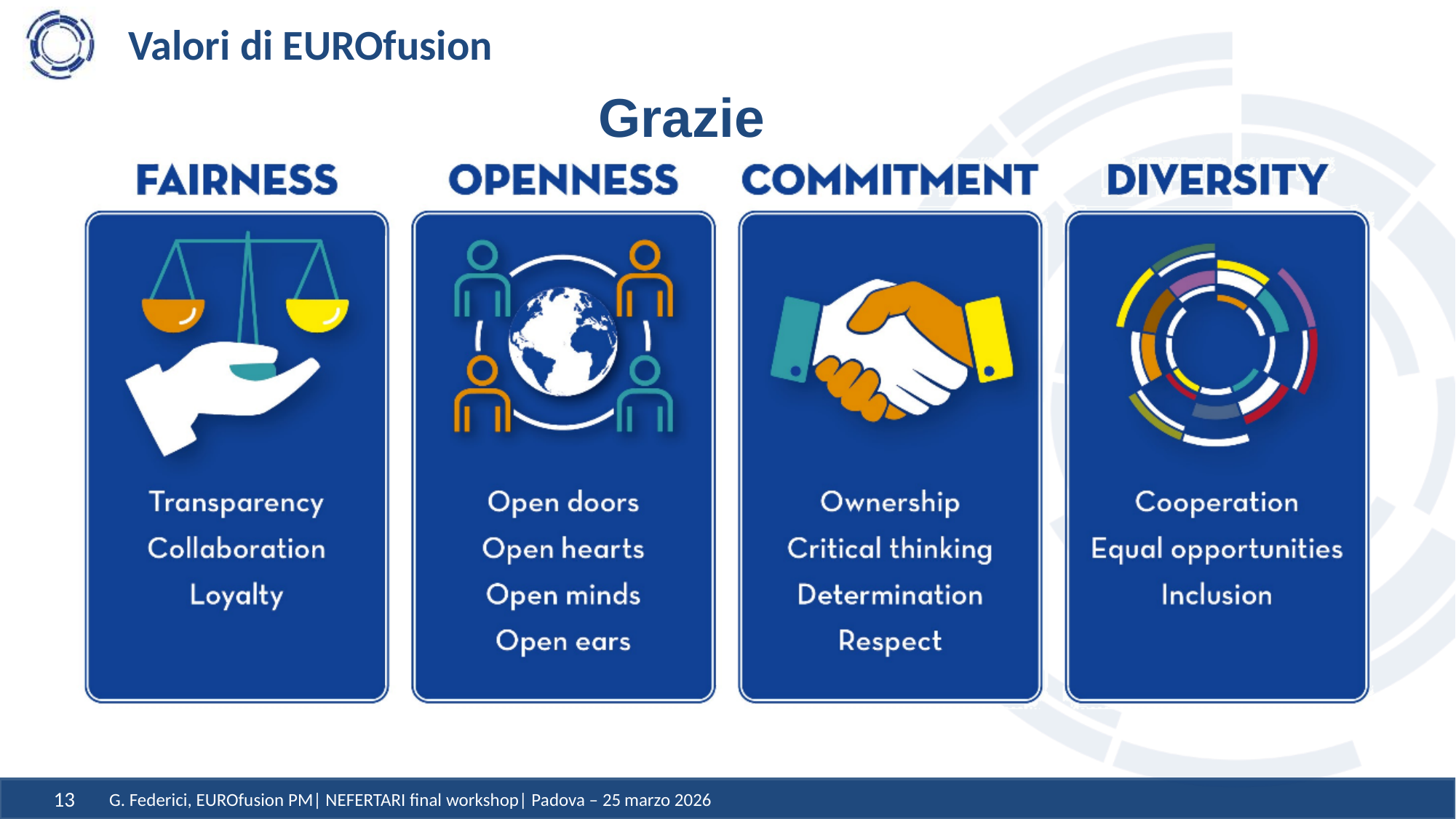

# Valori di EUROfusion
Grazie
G. Federici, EUROfusion PM| NEFERTARI final workshop| Padova – 25 marzo 2026
13